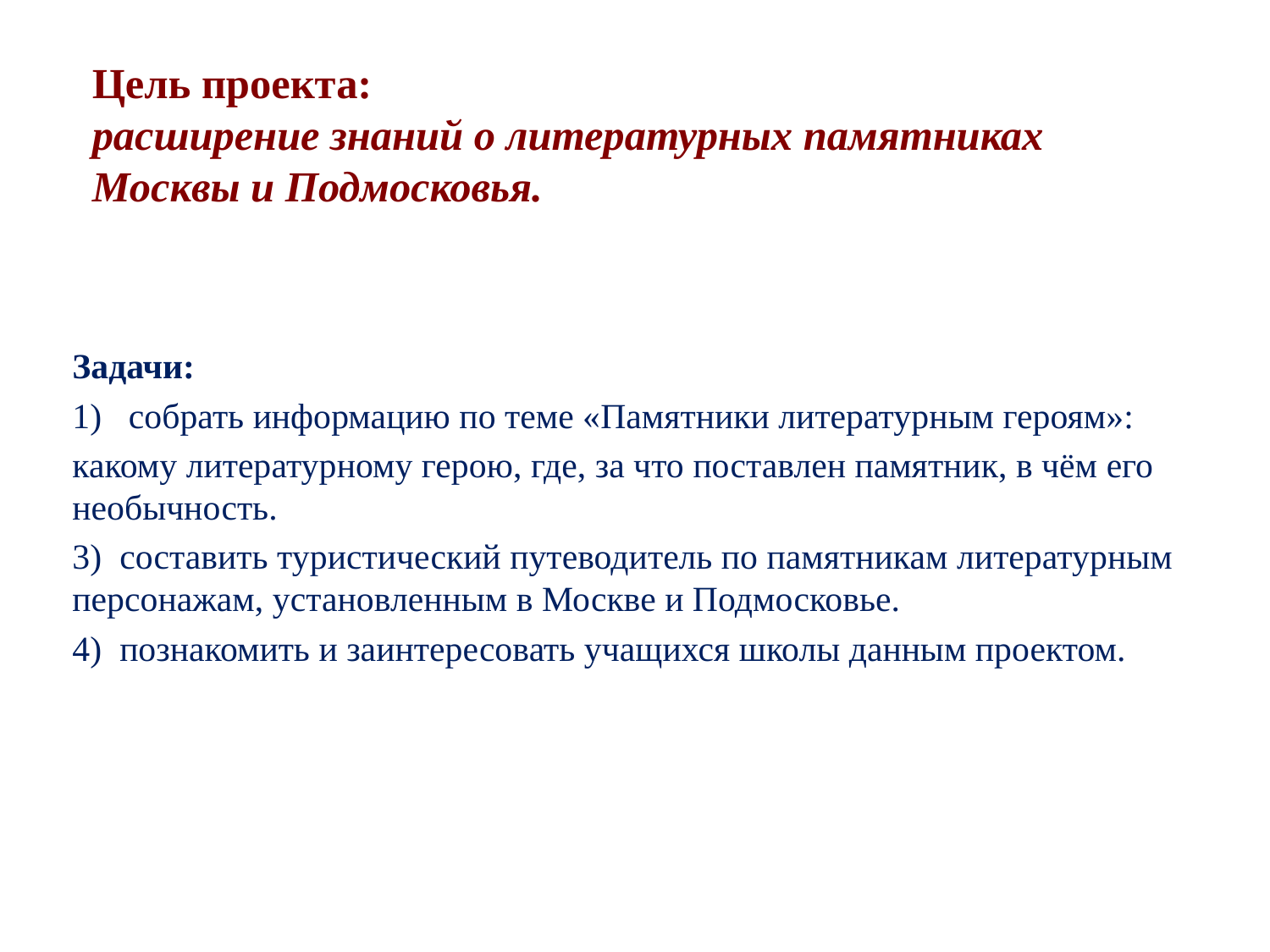

# Цель проекта:  расширение знаний о литературных памятниках Москвы и Подмосковья.
Задачи:
1)   собрать информацию по теме «Памятники литературным героям»:
какому литературному герою, где, за что поставлен памятник, в чём его необычность.
3)  составить туристический путеводитель по памятникам литературным персонажам, установленным в Москве и Подмосковье.
4)  познакомить и заинтересовать учащихся школы данным проектом.